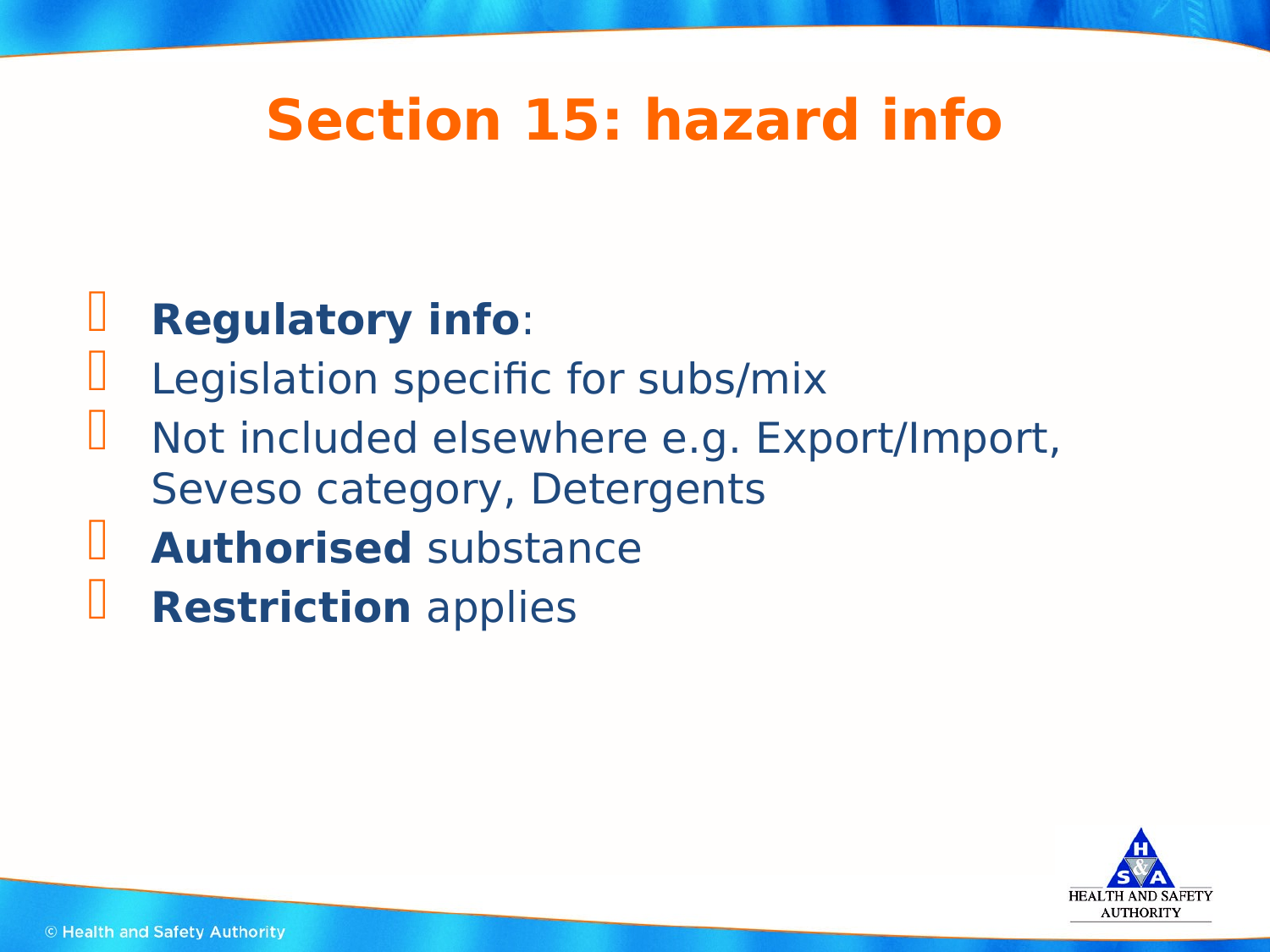

# Section 15: hazard info

Regulatory info:
Legislation specific for subs/mix
Not included elsewhere e.g. Export/Import, Seveso category, Detergents
Authorised substance
Restriction applies